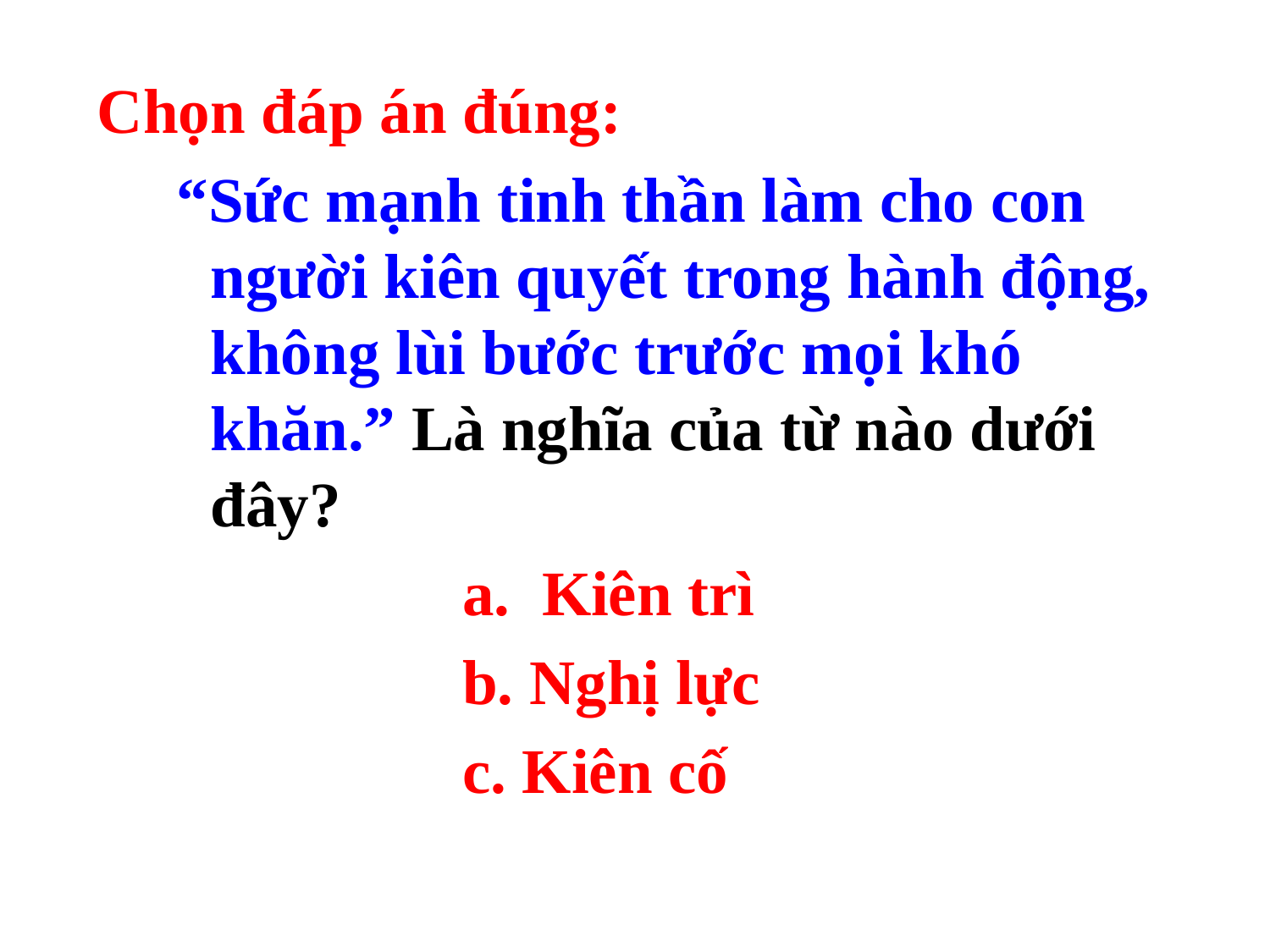

Chọn đáp án đúng:
     “Sức mạnh tinh thần làm cho con người kiên quyết trong hành động, không lùi bước trước mọi khó khăn.” Là nghĩa của từ nào dưới đây?
                       a.  Kiên trì
                       b. Nghị lực
                       c. Kiên cố